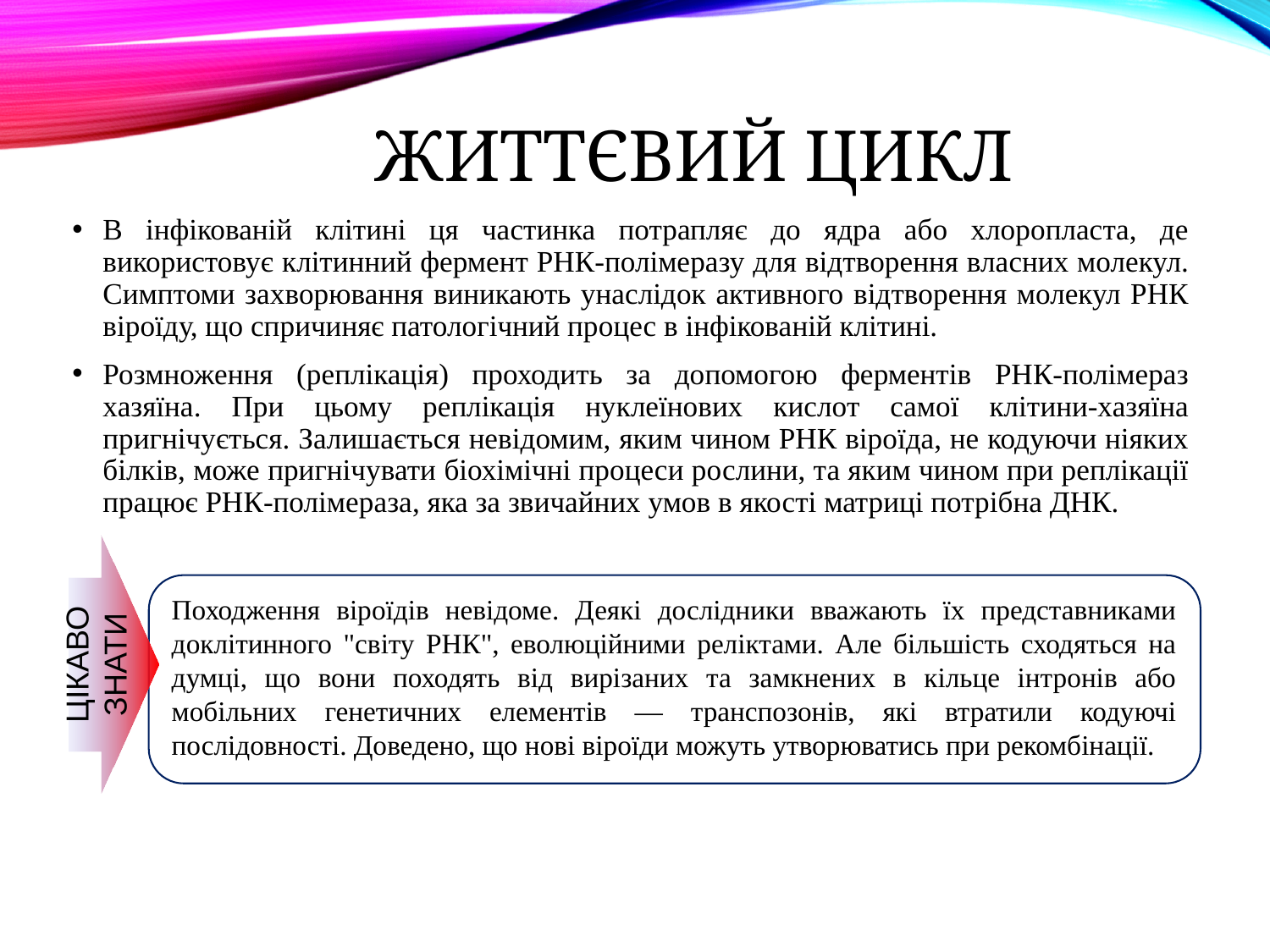

# ЖИТТЄВИЙ ЦИКЛ
В інфікованій клітині ця частинка потрапляє до ядра або хлоропласта, де використовує клітинний фермент РНК-полімеразу для відтворення власних молекул. Симптоми захворювання виникають унаслідок активного відтворення молекул РНК віроїду, що спричиняє патологічний процес в інфікованій клітині.
Розмноження (реплікація) проходить за допомогою ферментів РНК-полімераз хазяїна. При цьому реплікація нуклеїнових кислот самої клітини-хазяїна пригнічується. Залишається невідомим, яким чином РНК віроїда, не кодуючи ніяких білків, може пригнічувати біохімічні процеси рослини, та яким чином при реплікації працює РНК-полімераза, яка за звичайних умов в якості матриці потрібна ДНК.

Походження віроїдів невідоме. Деякі дослідники вважають їх представниками доклітинного "світу РНК", еволюційними реліктами. Але більшість сходяться на думці, що вони походять від вирізаних та замкнених в кільце інтронів або мобільних генетичних елементів — транспозонів, які втратили кодуючі послідовності. Доведено, що нові віроїди можуть утворюватись при рекомбінації.

ЦІКАВО
ЗНАТИ